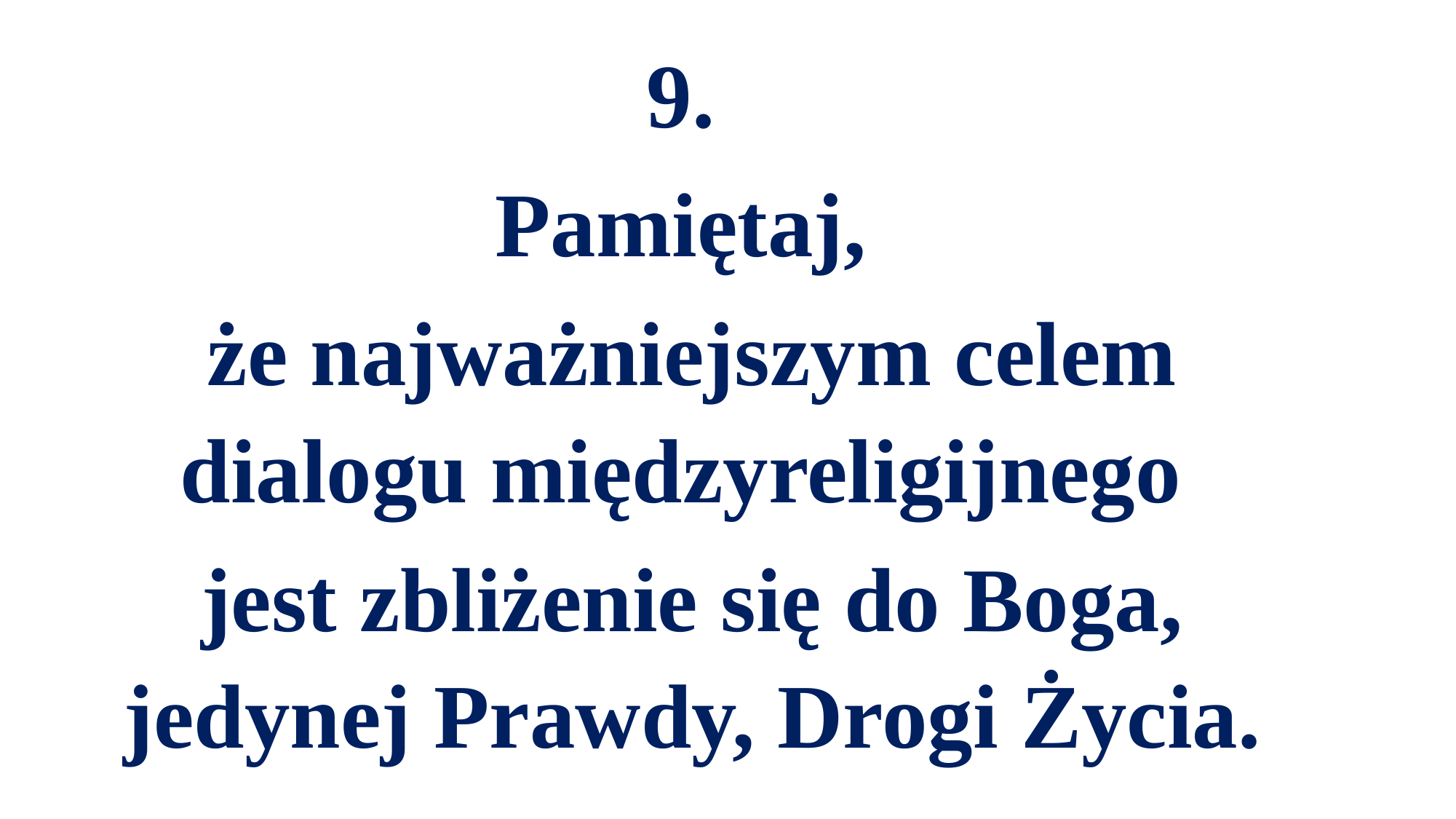

9.
Pamiętaj,
że najważniejszym celem dialogu międzyreligijnego
jest zbliżenie się do Boga, jedynej Prawdy, Drogi Życia.